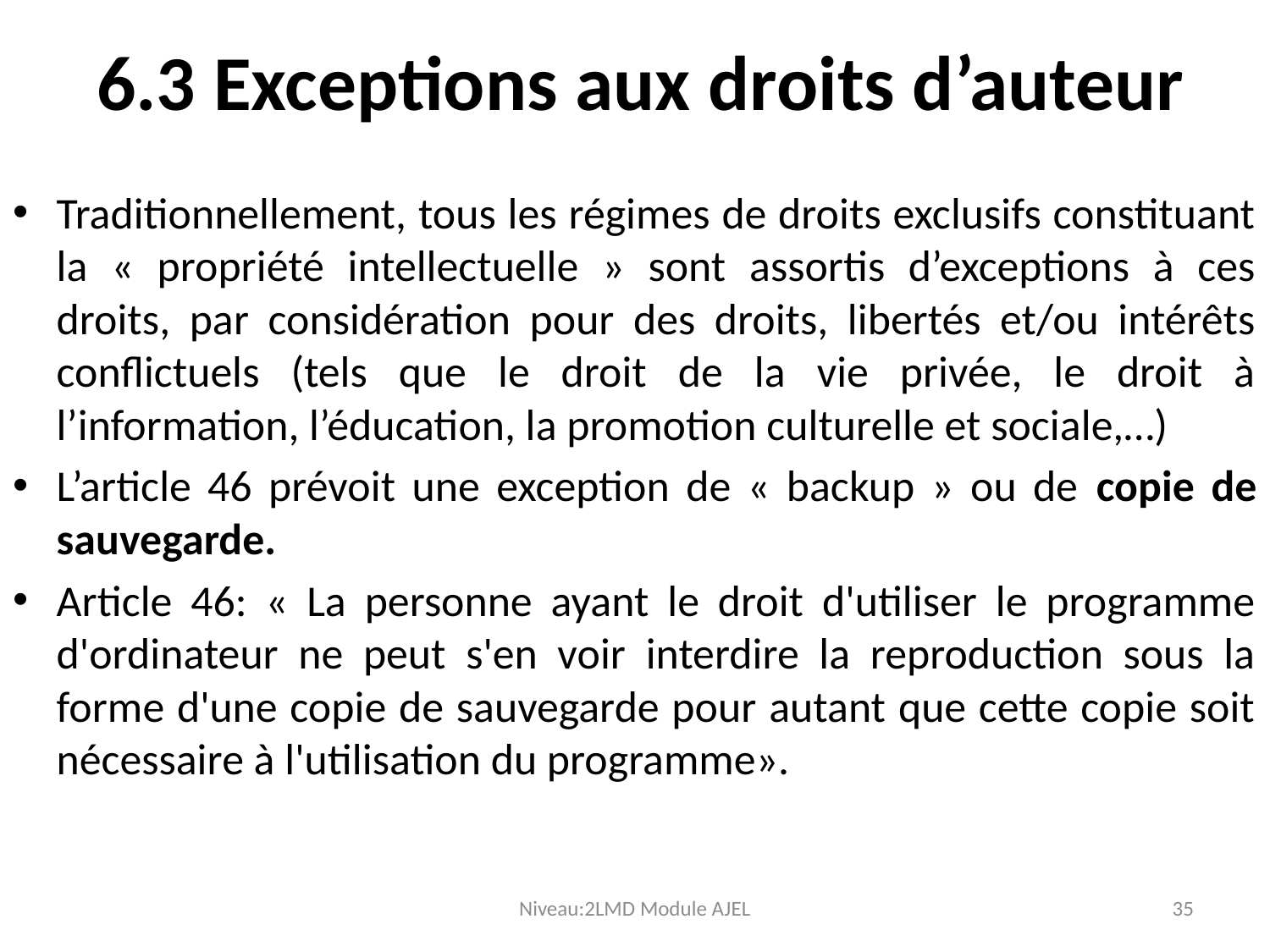

# 6.3 Exceptions aux droits d’auteur
Traditionnellement, tous les régimes de droits exclusifs constituant la « propriété intellectuelle » sont assortis d’exceptions à ces droits, par considération pour des droits, libertés et/ou intérêts conflictuels (tels que le droit de la vie privée, le droit à l’information, l’éducation, la promotion culturelle et sociale,…)
L’article 46 prévoit une exception de « backup » ou de copie de sauvegarde.
Article 46: « La personne ayant le droit d'utiliser le programme d'ordinateur ne peut s'en voir interdire la reproduction sous la forme d'une copie de sauvegarde pour autant que cette copie soit nécessaire à l'utilisation du programme».
Niveau:2LMD Module AJEL
35